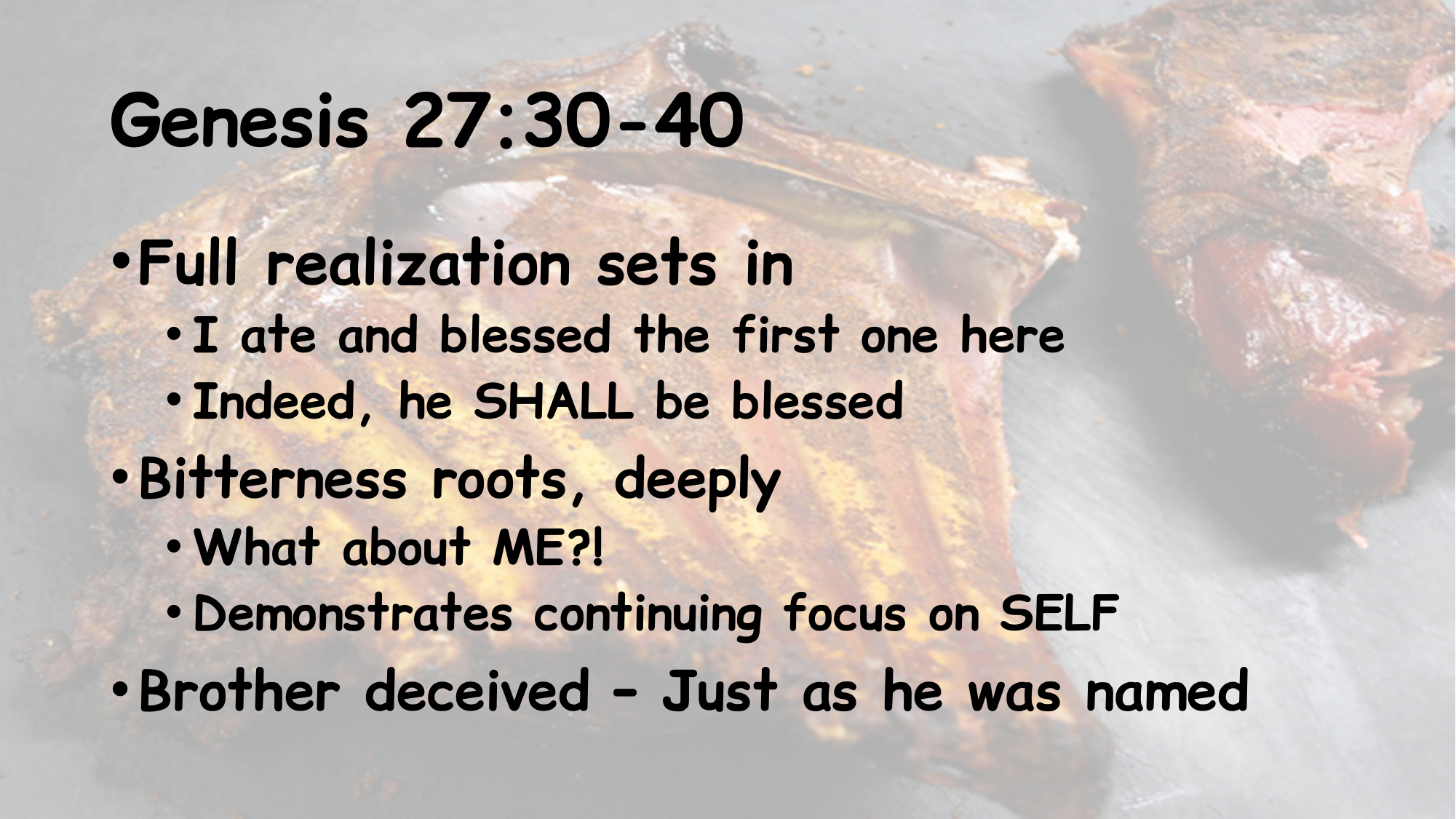

# Genesis 27:30-40
Full realization sets in
I ate and blessed the first one here
Indeed, he SHALL be blessed
Bitterness roots, deeply
What about ME?!
Demonstrates continuing focus on SELF
Brother deceived – Just as he was named